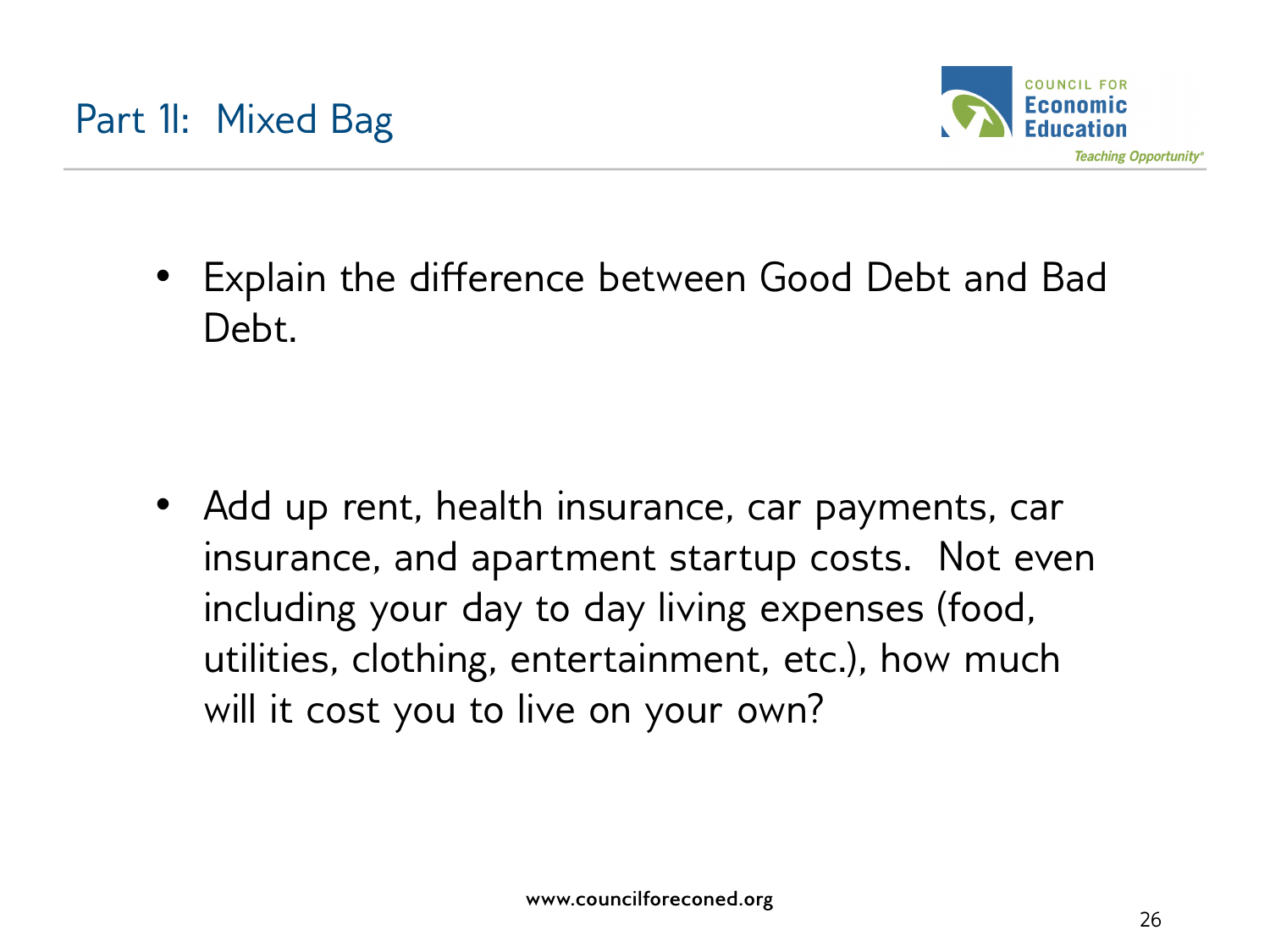

# Part 1I:  Mixed Bag
Explain the difference between Good Debt and Bad Debt.

Add up rent, health insurance, car payments, car insurance, and apartment startup costs.  Not even including your day to day living expenses (food, utilities, clothing, entertainment, etc.), how much will it cost you to live on your own?

www.councilforeconed.org
26